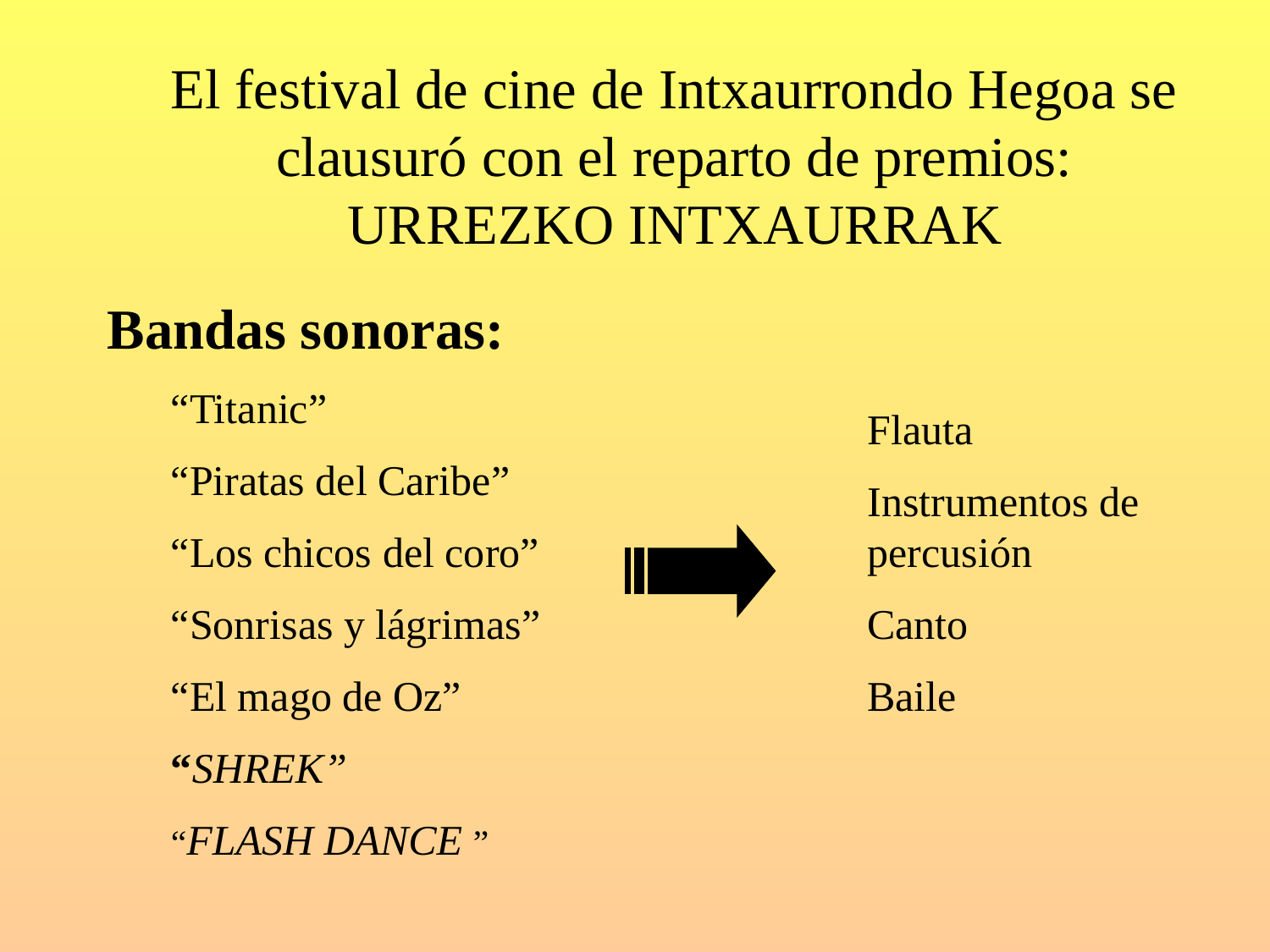

El festival de cine de Intxaurrondo Hegoa se clausuró con el reparto de premios: URREZKO INTXAURRAK
Bandas sonoras:
“Titanic”
“Piratas del Caribe”
“Los chicos del coro”
“Sonrisas y lágrimas”
“El mago de Oz”
“SHREK”
“FLASH DANCE ”
Flauta
Instrumentos de percusión
Canto
Baile